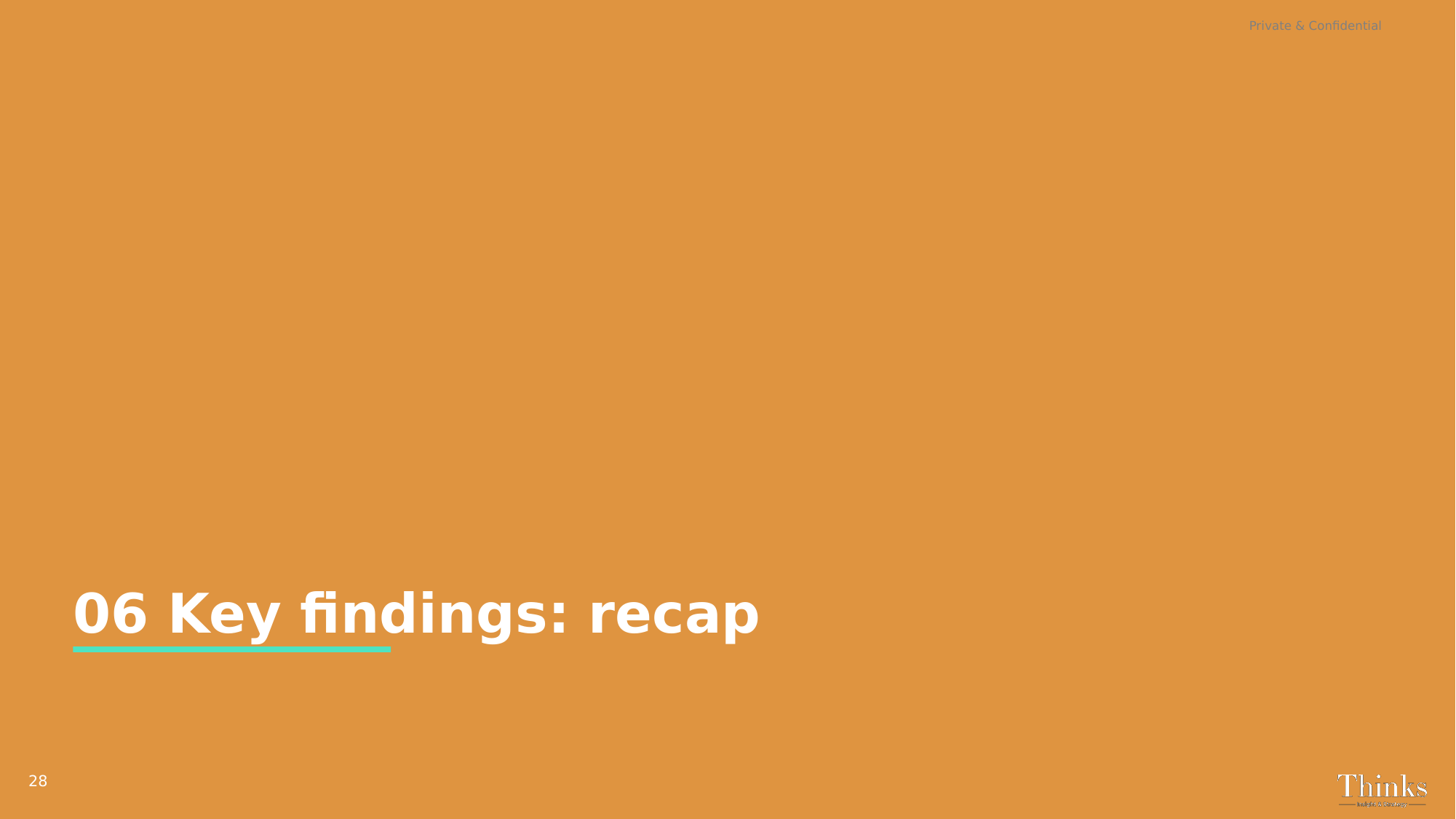

Private & Confidential
# 06 Key findings: recap

28